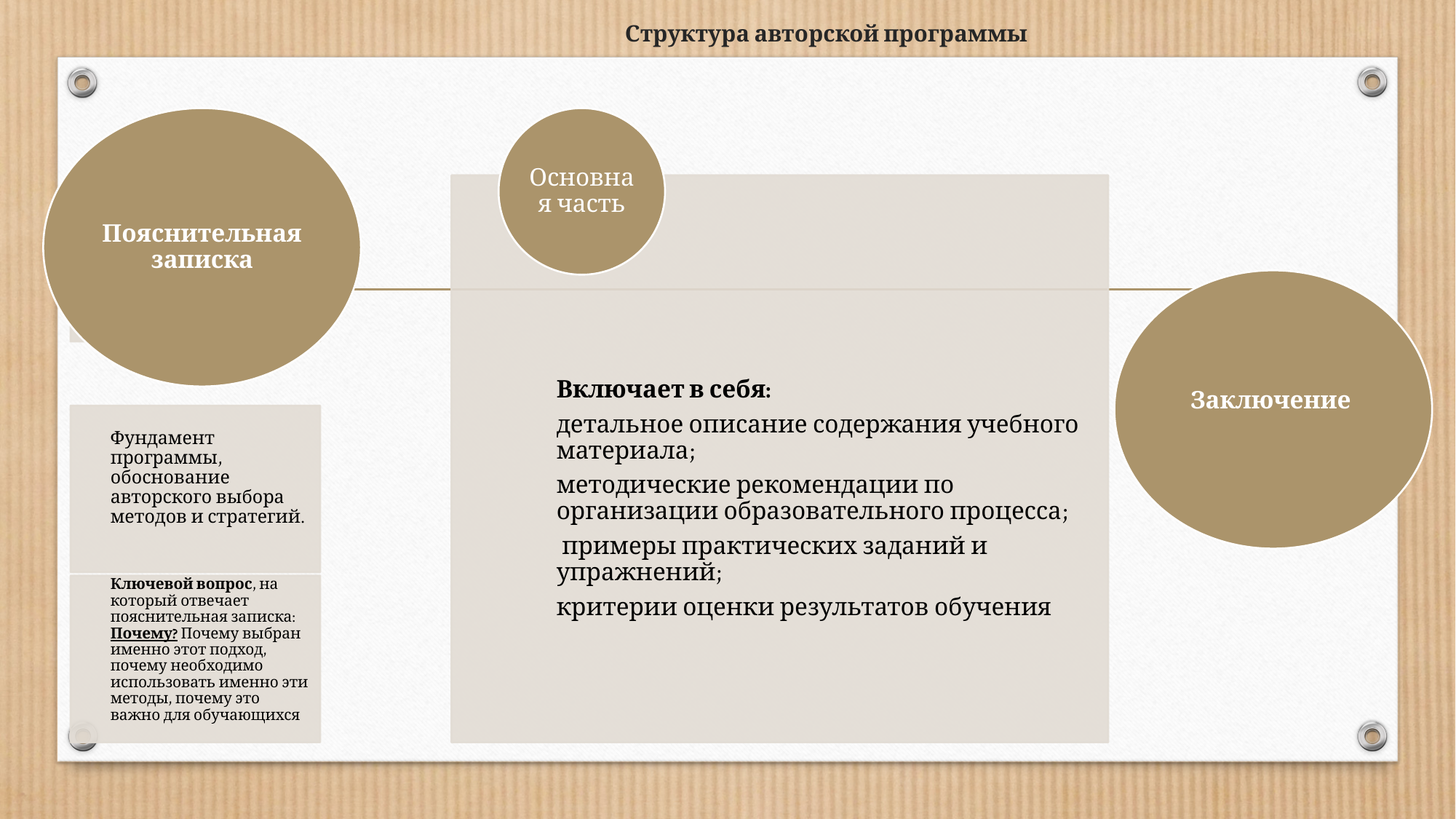

# Структура авторской программы
Цель – раскрыть логику построения программы, аргументировать выбранный подход к решению педагогических задач, а также объяснить причины, побудившие автора к разработке данной программы
Фундамент программы, обоснование авторского выбора методов и стратегий.
Ключевой вопрос, на который отвечает пояснительная записка: Почему? Почему выбран именно этот подход, почему необходимо использовать именно эти методы, почему это важно для обучающихся
Пояснительная записка

Включает в себя:
детальное описание содержания учебного материала;
методические рекомендации по организации образовательного процесса;
 примеры практических заданий и упражнений;
критерии оценки результатов обучения
Основная часть

Заключение